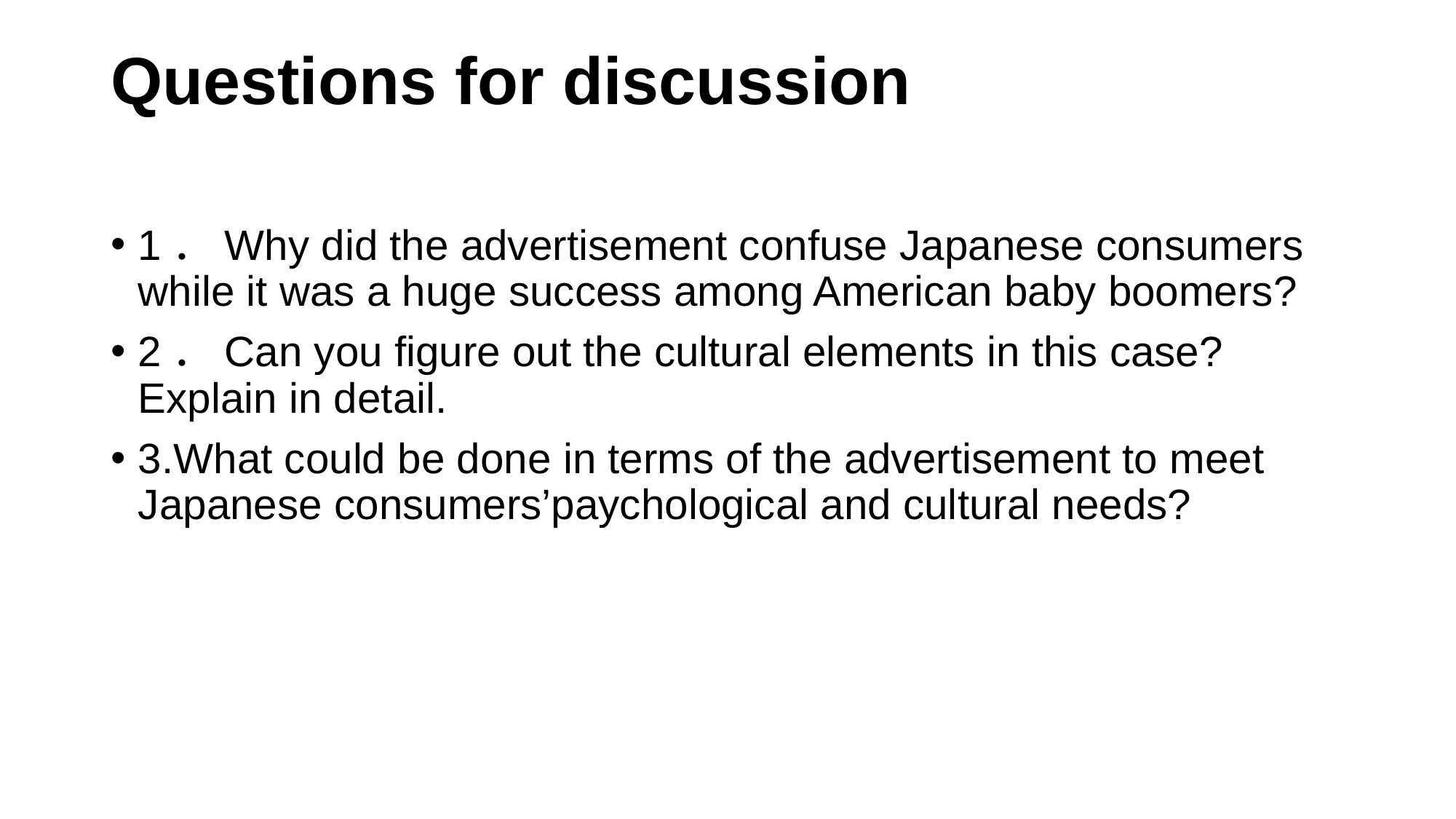

# Questions for discussion
1．Why did the advertisement confuse Japanese consumers while it was a huge success among American baby boomers?
2．Can you figure out the cultural elements in this case? Explain in detail.
3.What could be done in terms of the advertisement to meet Japanese consumers’paychological and cultural needs?